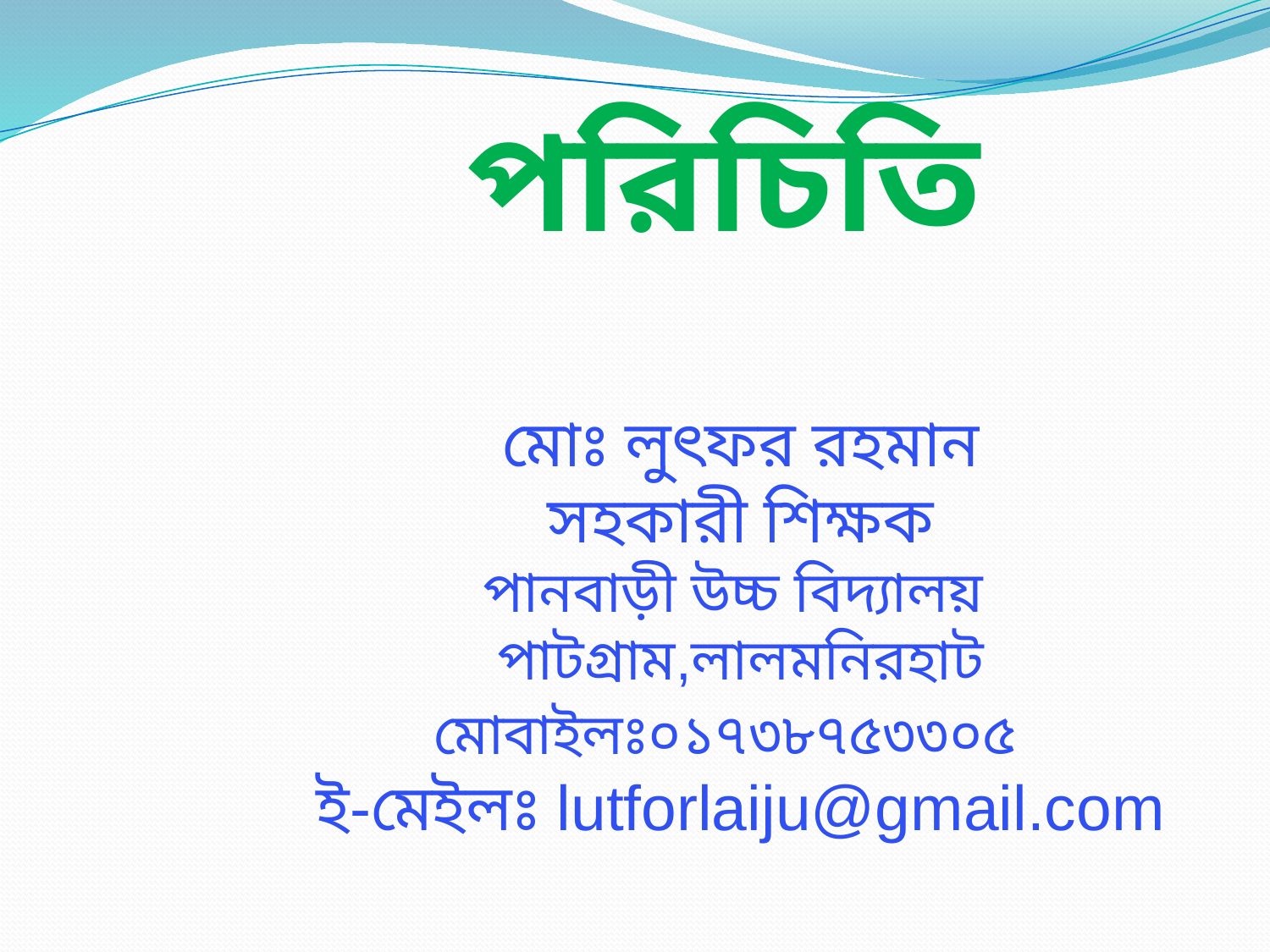

পরিচিতি
মোঃ লুৎফর রহমান
সহকারী শিক্ষক
পানবাড়ী উচ্চ বিদ্যালয়
পাটগ্রাম,লালমনিরহাট
মোবাইলঃ০১৭৩৮৭৫৩৩০৫
ই-মেইলঃ lutforlaiju@gmail.com